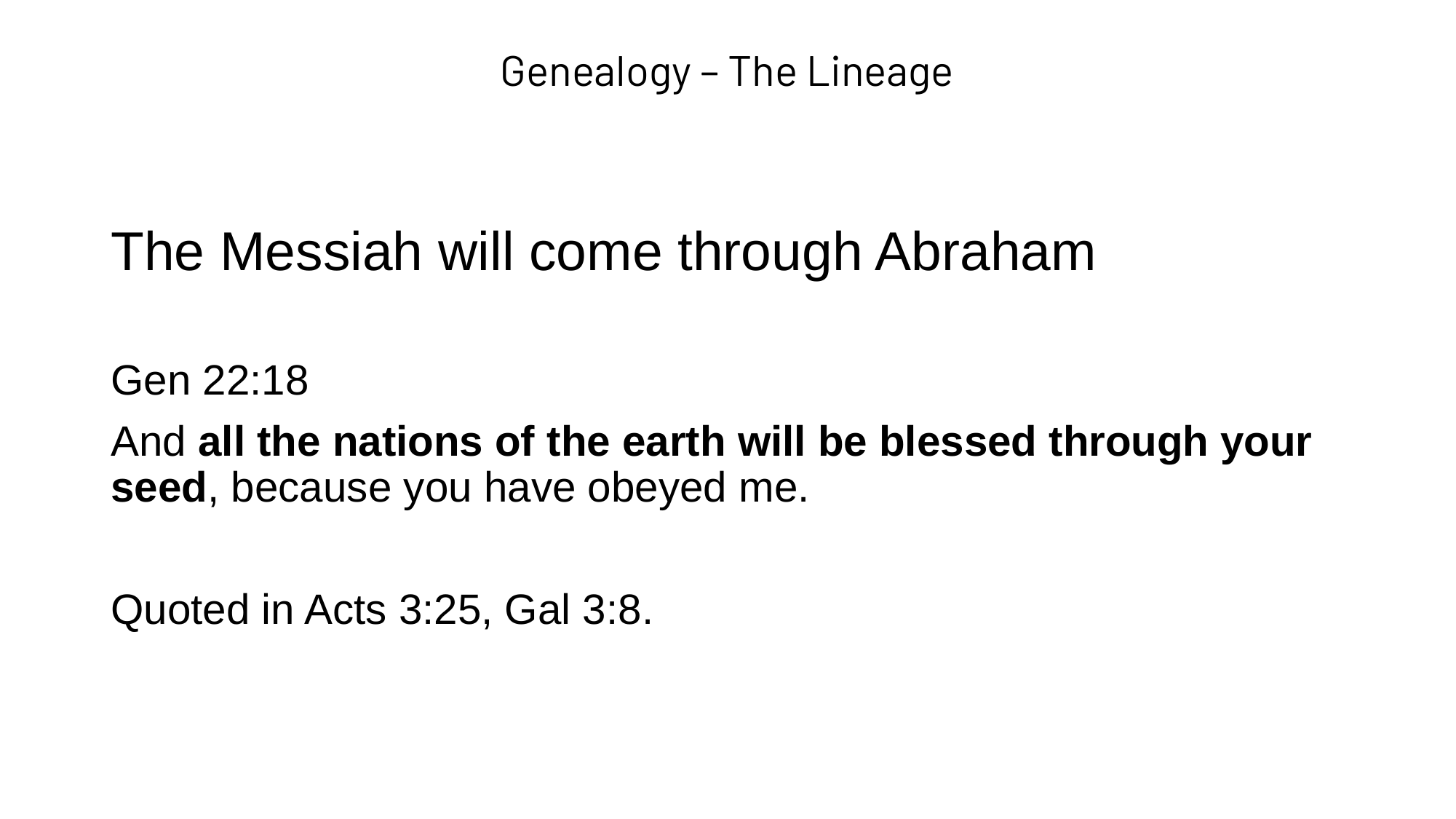

# Genealogy – The Lineage
The Messiah will come through Abraham

Gen 22:18
And all the nations of the earth will be blessed through your seed, because you have obeyed me.

Quoted in Acts 3:25, Gal 3:8.